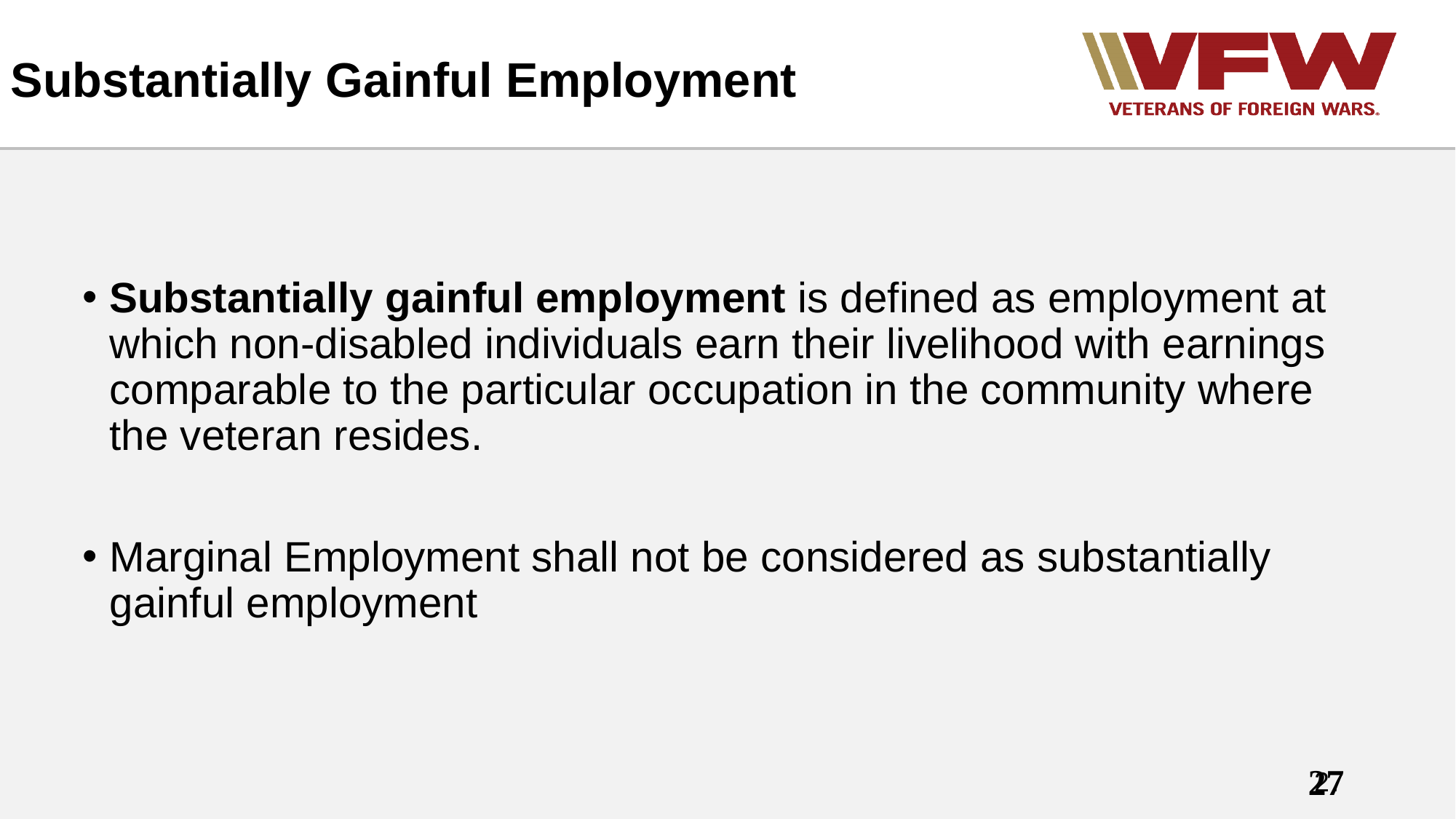

# Substantially Gainful Employment

Substantially gainful employment is defined as employment at which non-disabled individuals earn their livelihood with earnings comparable to the particular occupation in the community where the veteran resides.

Marginal Employment shall not be considered as substantially gainful employment
27
27